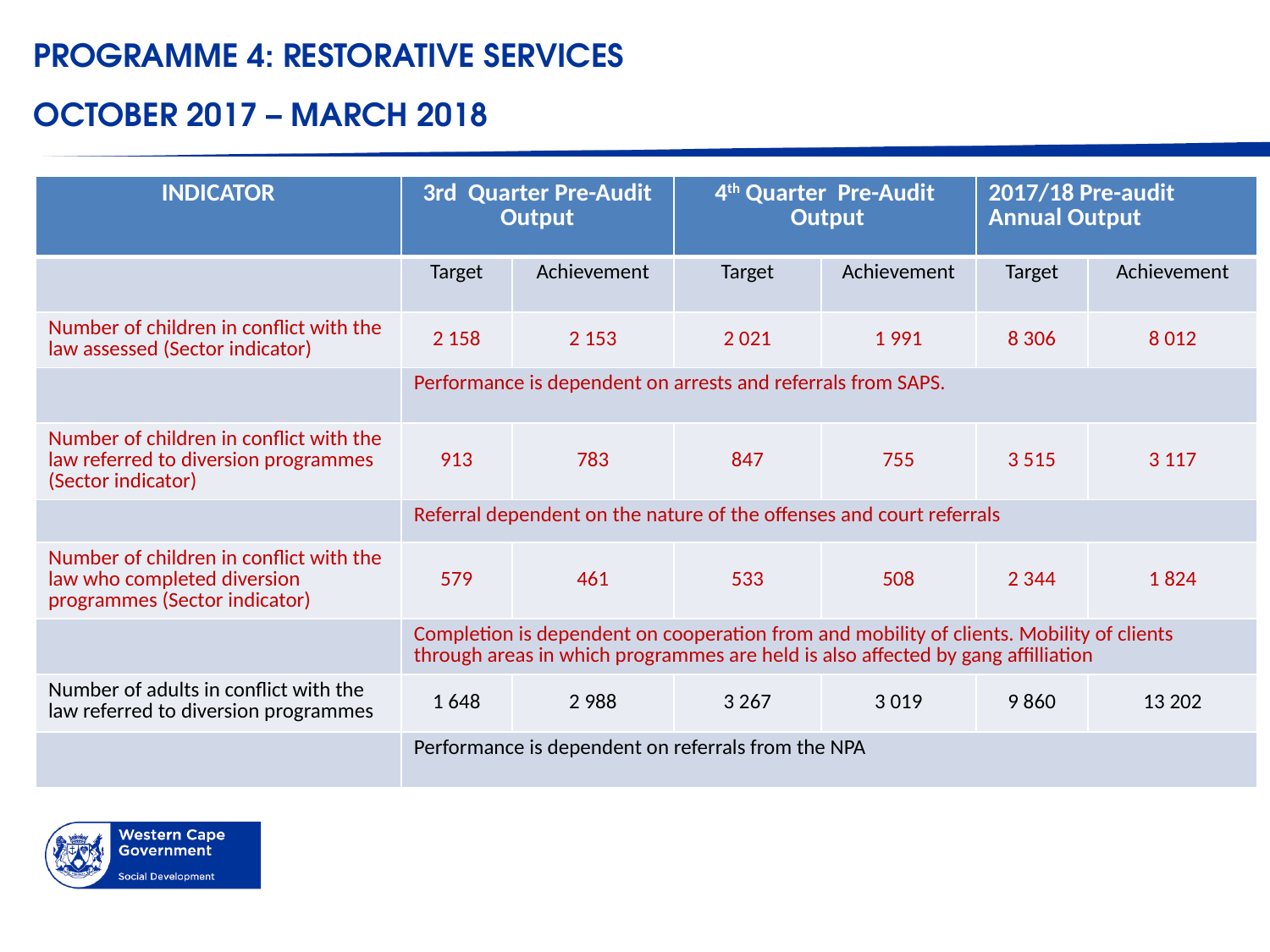

# PROGRAMME 4: RESTORATIVE SERVICES OCTOBER 2017 – MARCH 2018
| INDICATOR | 3rd Quarter Pre-Audit Output |  | 4th Quarter Pre-Audit Output |  | 2017/18 Pre-audit Annual Output |  |
| --- | --- | --- | --- | --- | --- | --- |
|  | Target | Achievement | Target | Achievement | Target | Achievement |
| Number of children in conflict with the law assessed (Sector indicator) | 2 158 | 2 153 | 2 021 | 1 991 | 8 306 | 8 012 |
|  | Performance is dependent on arrests and referrals from SAPS. |  |  |  |  |  |
| Number of children in conflict with the law referred to diversion programmes (Sector indicator) | 913 | 783 | 847 | 755 | 3 515 | 3 117 |
|  | Referral dependent on the nature of the offenses and court referrals |  |  |  |  |  |
| Number of children in conflict with the law who completed diversion programmes (Sector indicator) | 579 | 461 | 533 | 508 | 2 344 | 1 824 |
|  | Completion is dependent on cooperation from and mobility of clients. Mobility of clients through areas in which programmes are held is also affected by gang affilliation |  |  |  |  |  |
| Number of adults in conflict with the law referred to diversion programmes | 1 648 | 2 988 | 3 267 | 3 019 | 9 860 | 13 202 |
|  | Performance is dependent on referrals from the NPA |  |  |  |  |  |